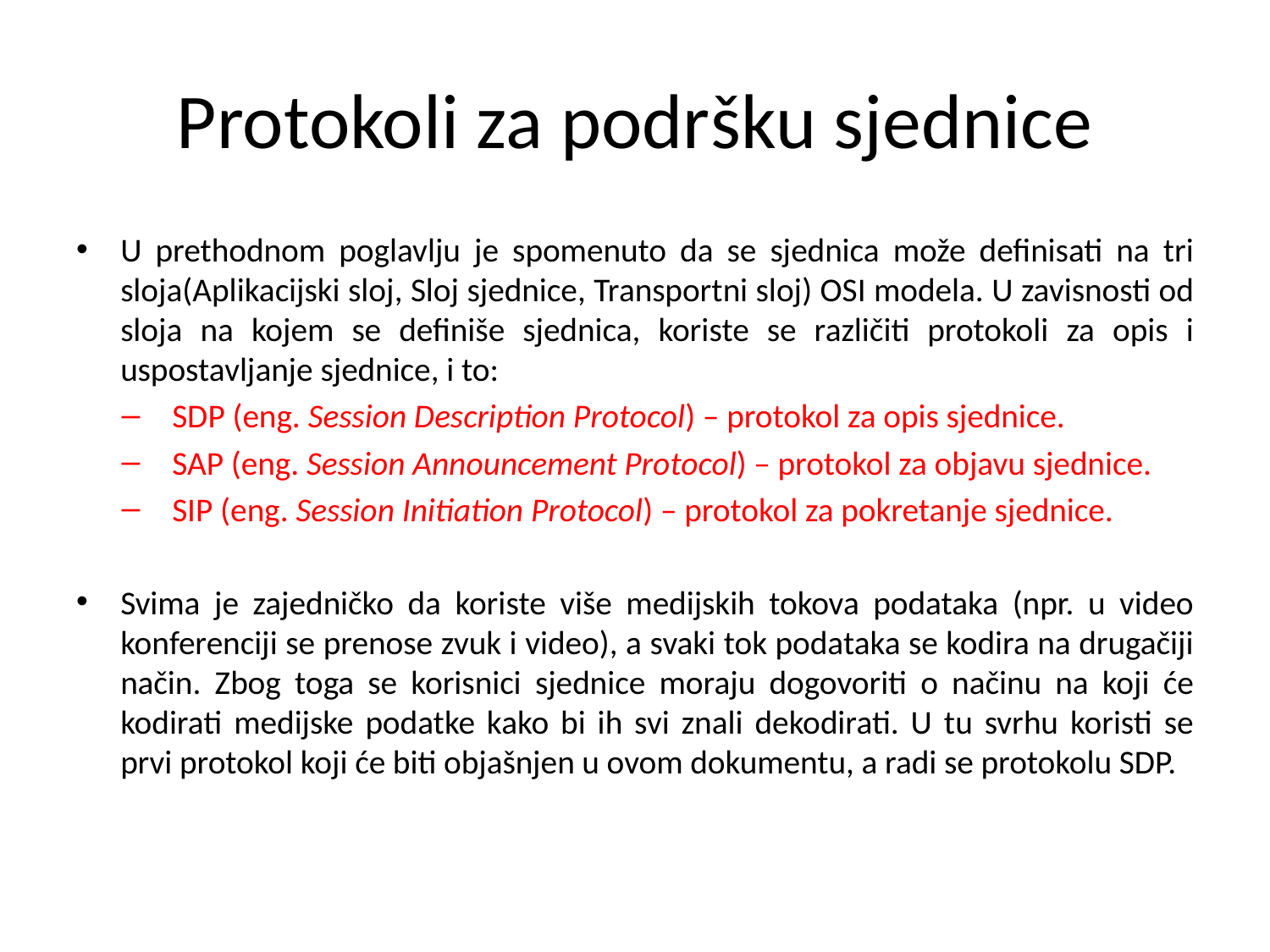

# Protokoli za podršku sjednice
U prethodnom poglavlju je spomenuto da se sjednica može definisati na tri sloja(Aplikacijski sloj, Sloj sjednice, Transportni sloj) OSI modela. U zavisnosti od sloja na kojem se definiše sjednica, koriste se različiti protokoli za opis i uspostavljanje sjednice, i to:
SDP (eng. Session Description Protocol) – protokol za opis sjednice.
SAP (eng. Session Announcement Protocol) – protokol za objavu sjednice.
SIP (eng. Session Initiation Protocol) – protokol za pokretanje sjednice.

Svima je zajedničko da koriste više medijskih tokova podataka (npr. u video konferenciji se prenose zvuk i video), a svaki tok podataka se kodira na drugačiji način. Zbog toga se korisnici sjednice moraju dogovoriti o načinu na koji će kodirati medijske podatke kako bi ih svi znali dekodirati. U tu svrhu koristi se prvi protokol koji će biti objašnjen u ovom dokumentu, a radi se protokolu SDP.